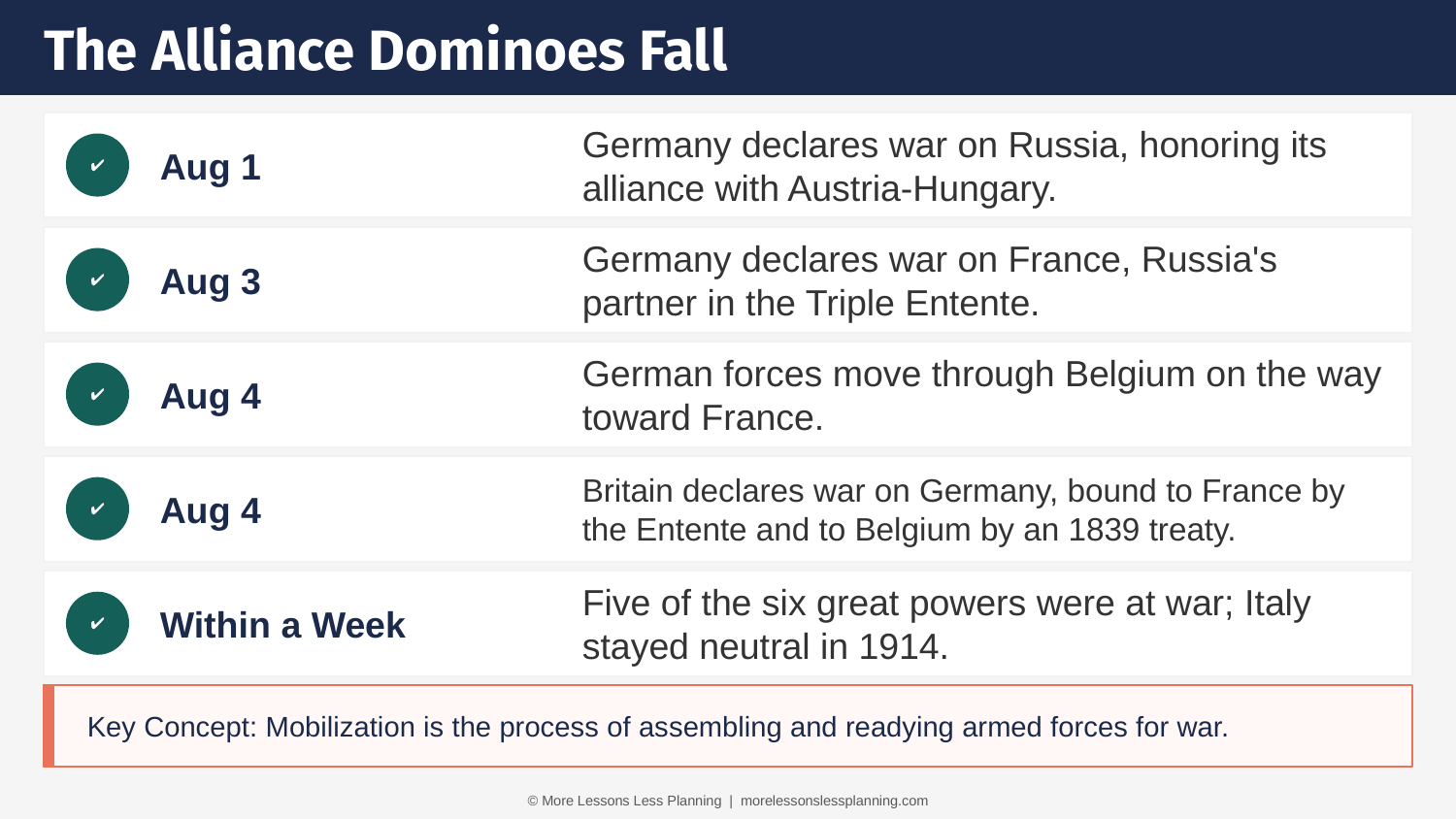

The Alliance Dominoes Fall

Aug 1
Germany declares war on Russia, honoring its alliance with Austria-Hungary.

✔

Aug 3
Germany declares war on France, Russia's partner in the Triple Entente.

✔

Aug 4
German forces move through Belgium on the way toward France.

✔

Aug 4
Britain declares war on Germany, bound to France by the Entente and to Belgium by an 1839 treaty.

✔

Within a Week
Five of the six great powers were at war; Italy stayed neutral in 1914.

✔

Key Concept: Mobilization is the process of assembling and readying armed forces for war.
© More Lessons Less Planning  |  morelessonslessplanning.com